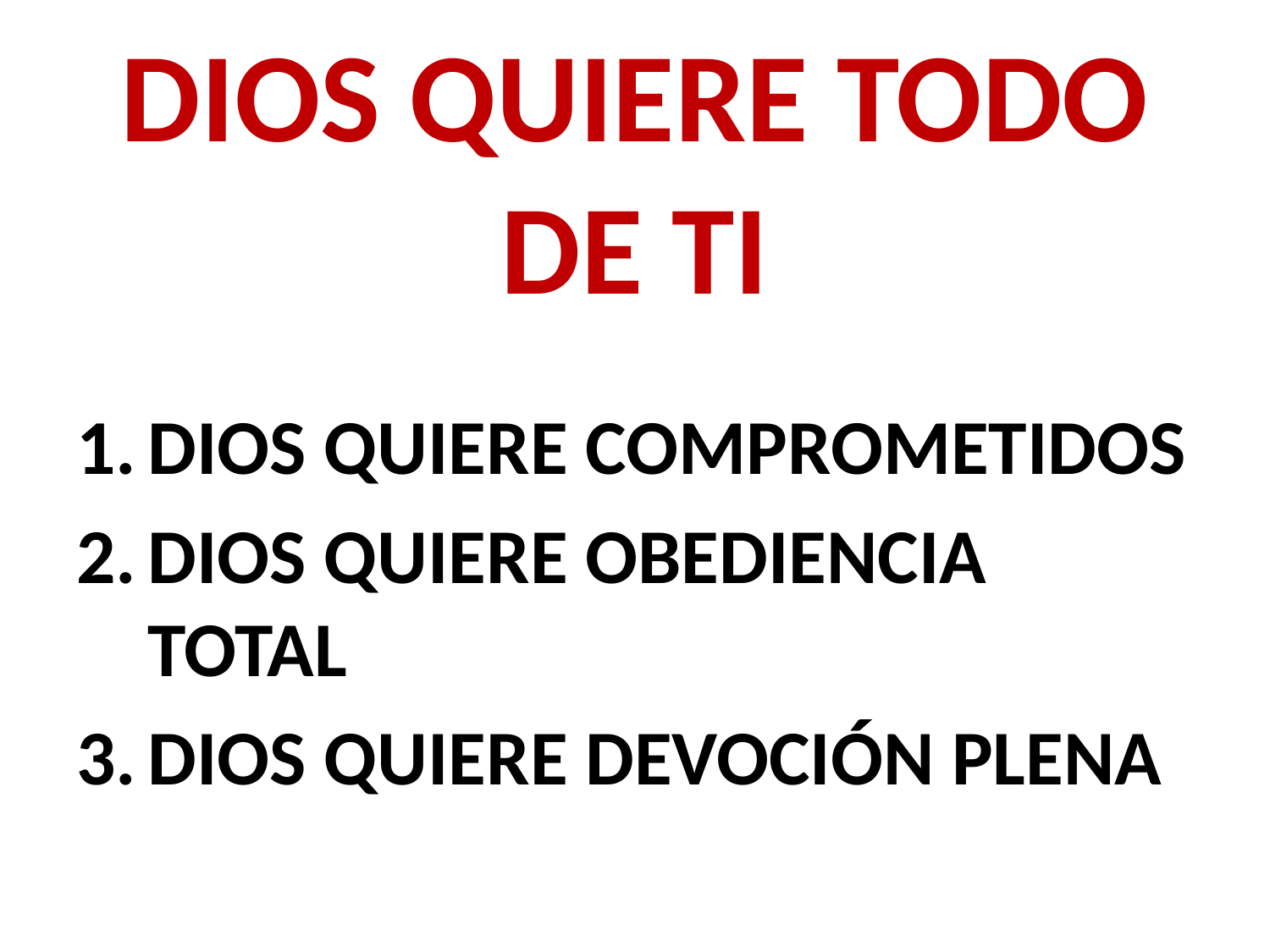

# DIOS QUIERE TODO DE TI

DIOS QUIERE COMPROMETIDOS
DIOS QUIERE OBEDIENCIA TOTAL
DIOS QUIERE DEVOCIÓN PLENA